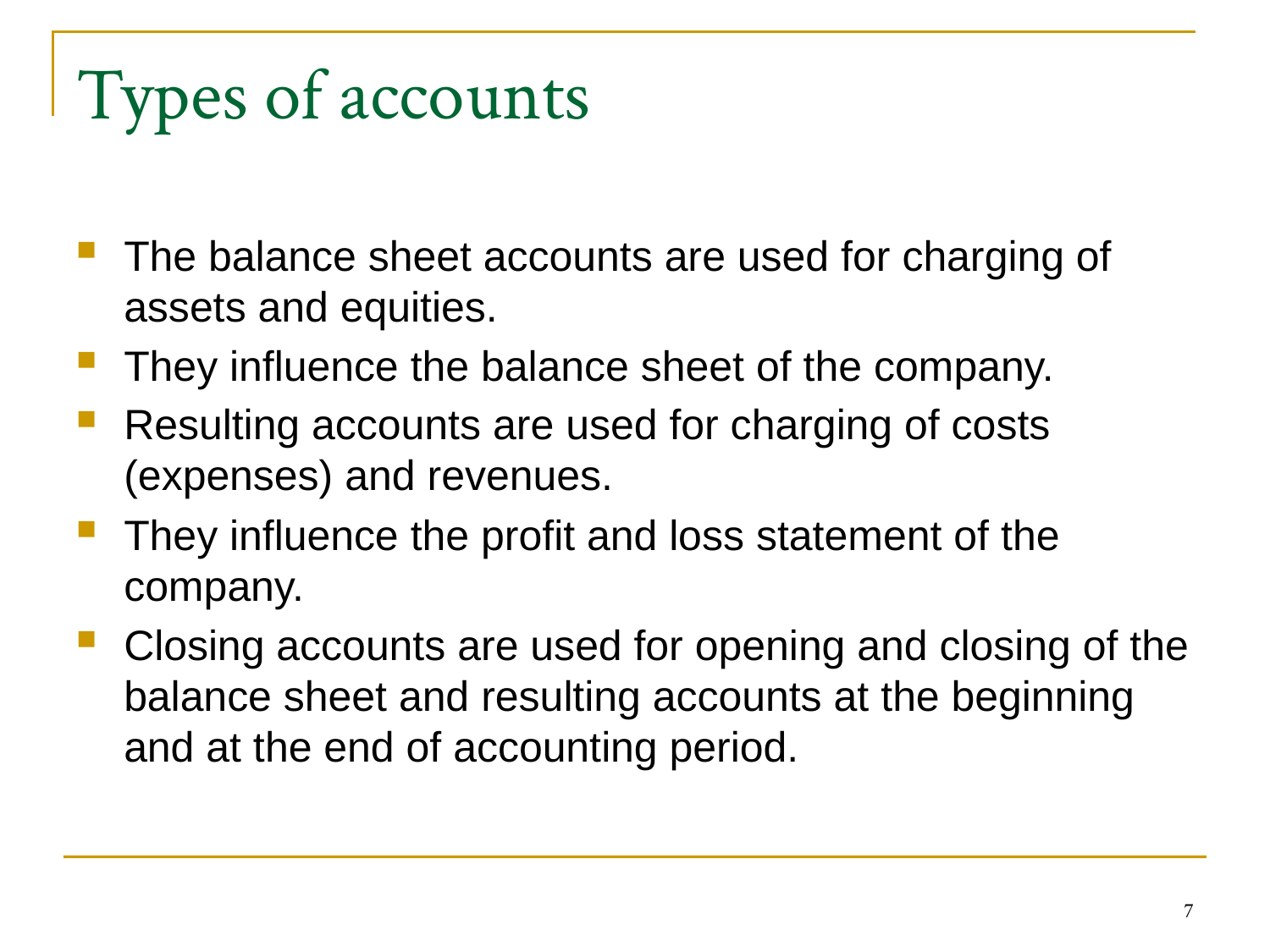

# Types of accounts
The balance sheet accounts are used for charging of assets and equities.
They influence the balance sheet of the company.
Resulting accounts are used for charging of costs (expenses) and revenues.
They influence the profit and loss statement of the company.
Closing accounts are used for opening and closing of the balance sheet and resulting accounts at the beginning and at the end of accounting period.

7